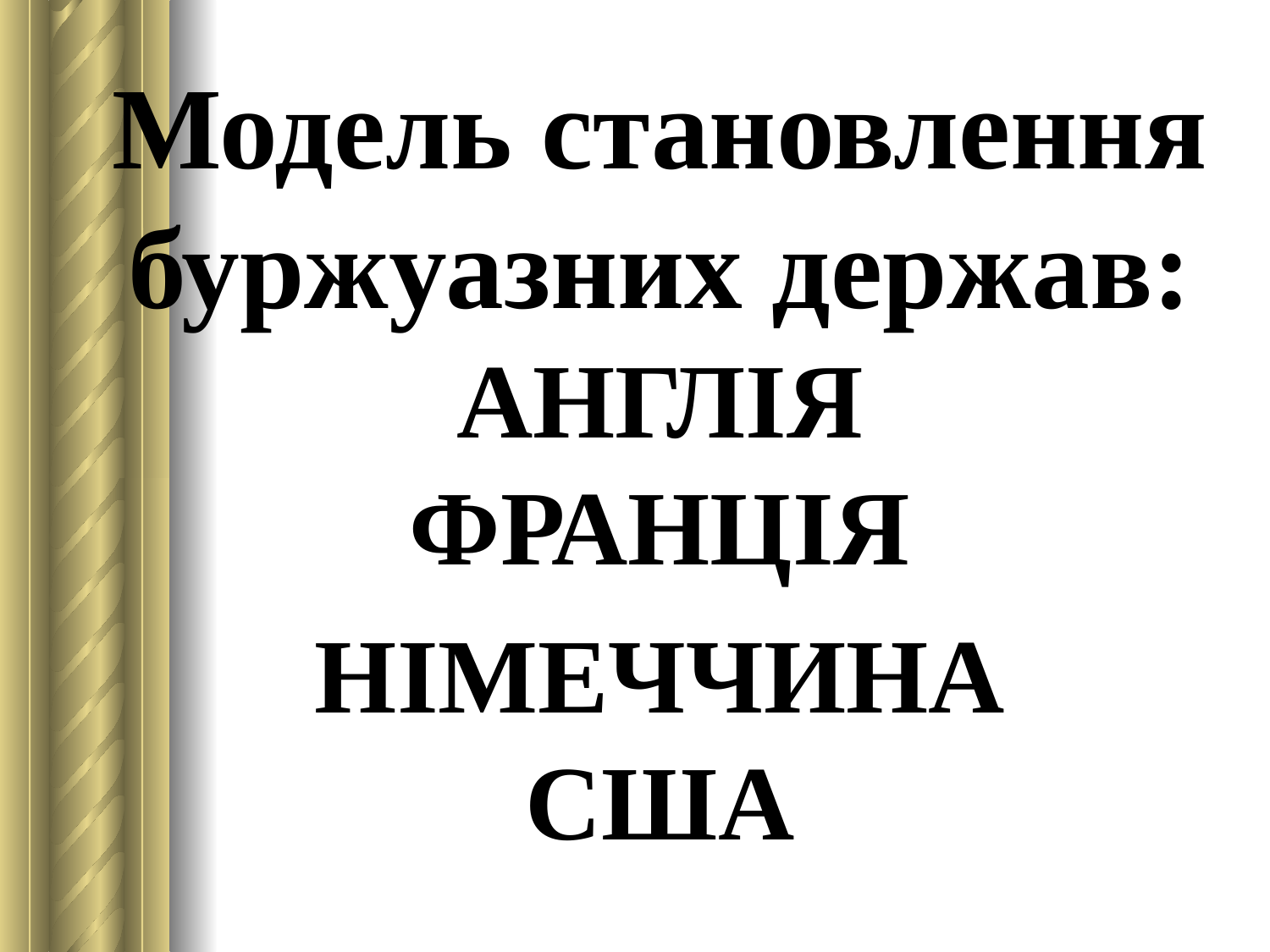

Модель становлення буржуазних держав: АНГЛІЯ
ФРАНЦІЯ
НІМЕЧЧИНА
США